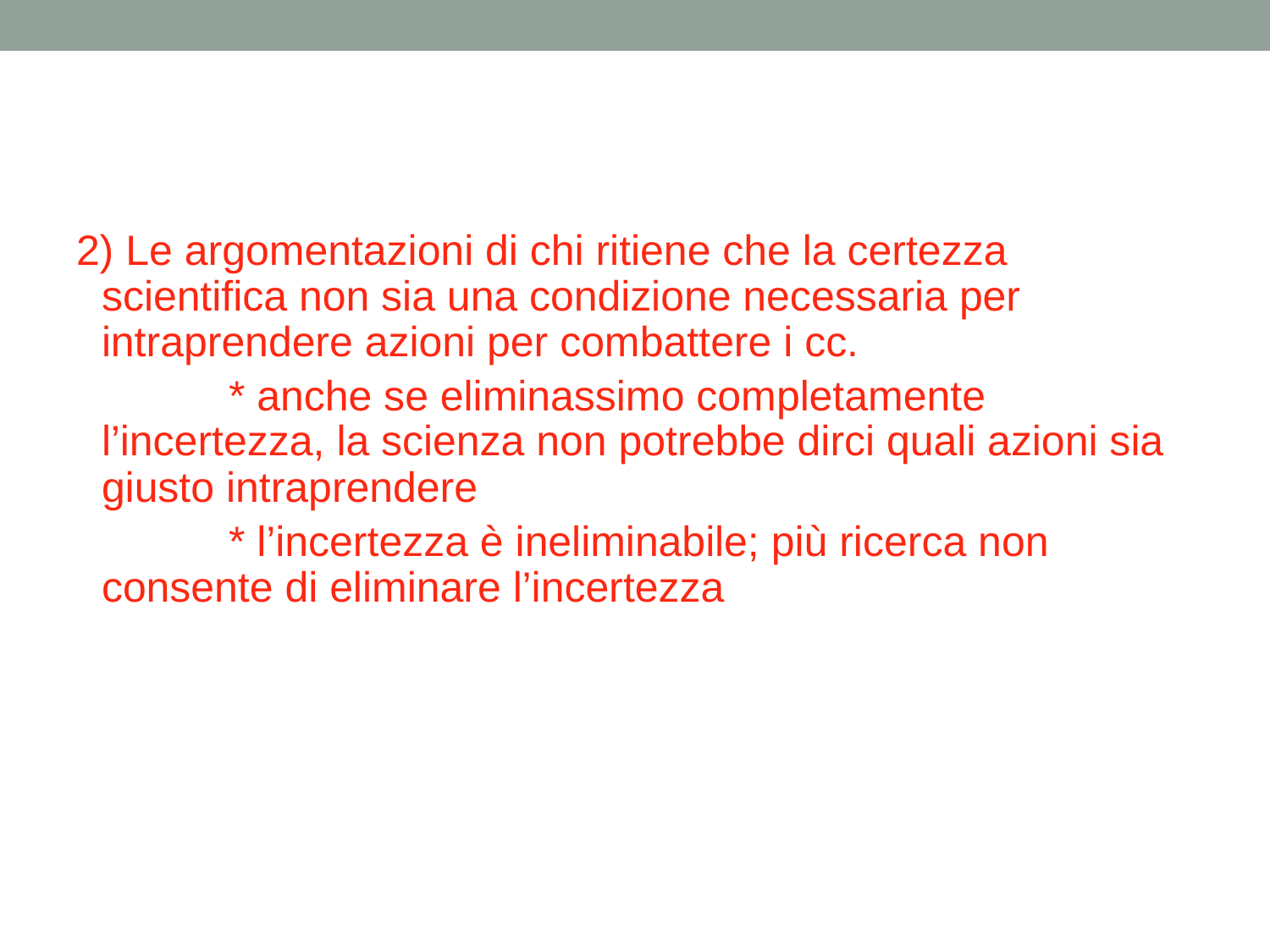

#
2) Le argomentazioni di chi ritiene che la certezza scientifica non sia una condizione necessaria per intraprendere azioni per combattere i cc.
		* anche se eliminassimo completamente l’incertezza, la scienza non potrebbe dirci quali azioni sia giusto intraprendere
		* l’incertezza è ineliminabile; più ricerca non consente di eliminare l’incertezza